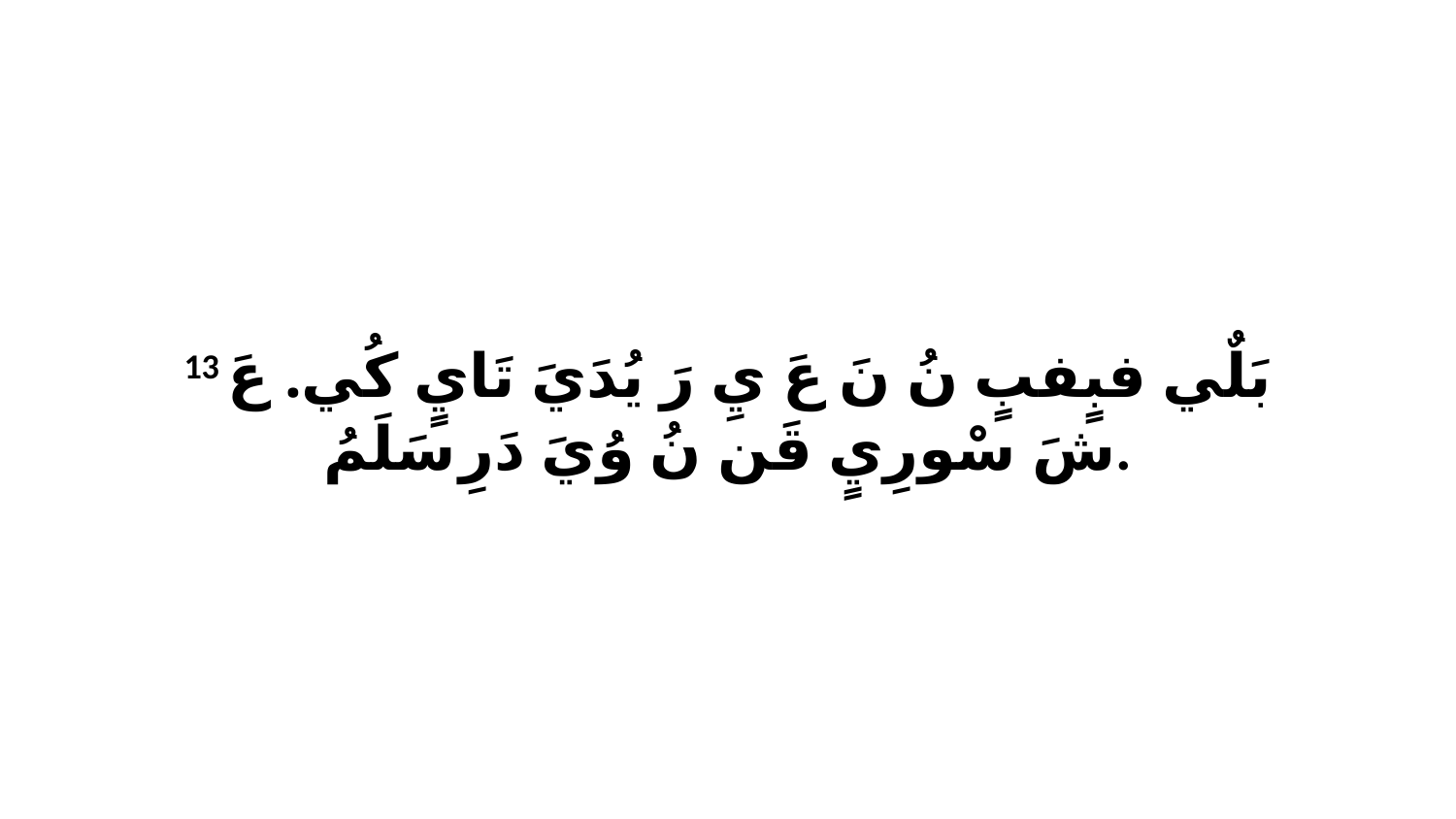

13 بَلٌي فبٍفبٍ نُ نَ عَ يِ رَ يُدَيَ تَايٍ كُي. عَ شَ سْورِيٍ قَن نُ وُيَ دَرِ سَلَمُ.